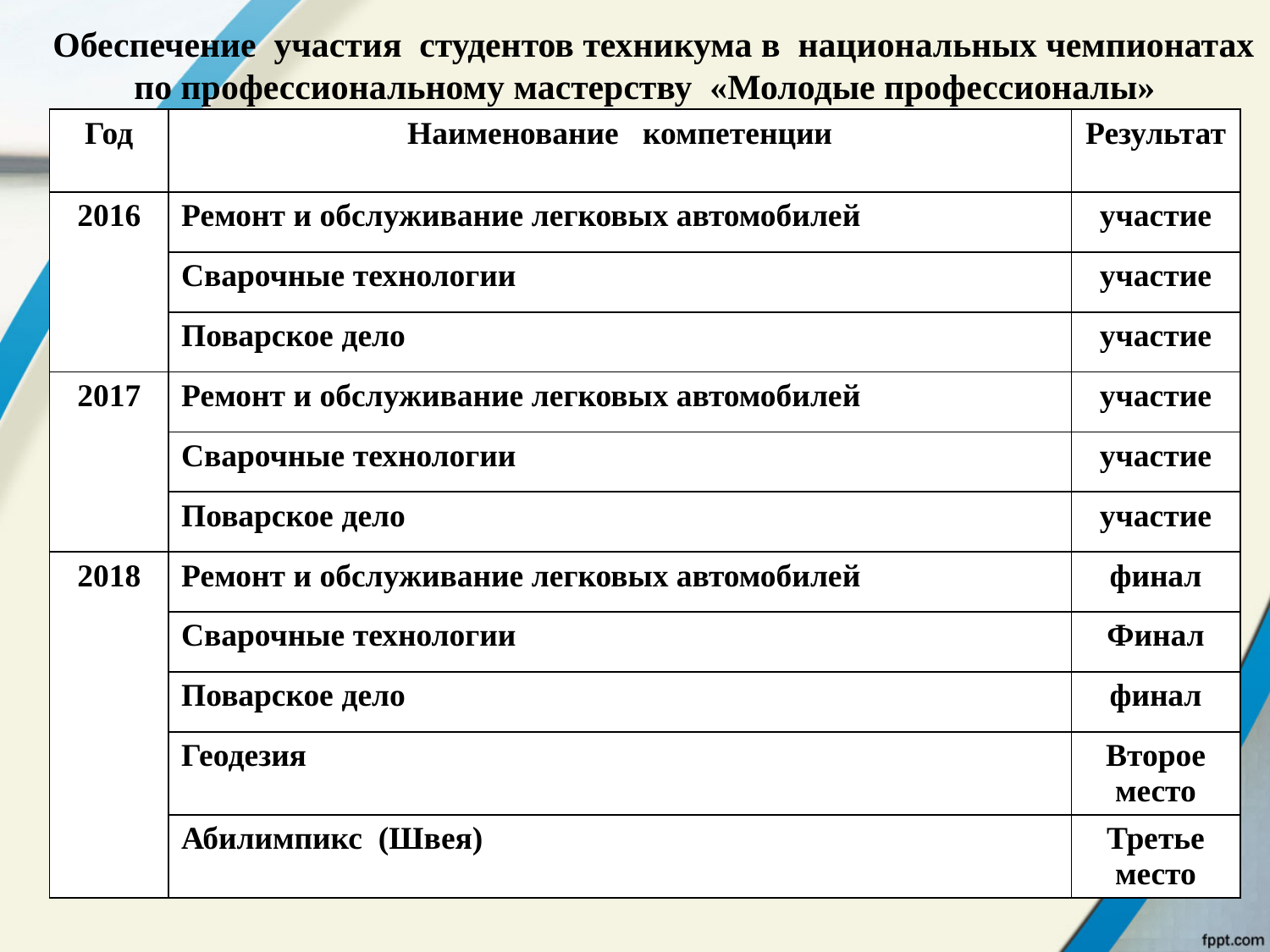

# Обеспечение  участия  студентов техникума в  национальных чемпионатах по профессиональному мастерству  «Молодые профессионалы»
| Год | Наименование компетенции | Результат |
| --- | --- | --- |
| 2016 | Ремонт и обслуживание легковых автомобилей | участие |
|  | Сварочные технологии | участие |
|  | Поварское дело | участие |
| 2017 | Ремонт и обслуживание легковых автомобилей | участие |
|  | Сварочные технологии | участие |
|  | Поварское дело | участие |
| 2018 | Ремонт и обслуживание легковых автомобилей | финал |
|  | Сварочные технологии | Финал |
|  | Поварское дело | финал |
|  | Геодезия | Второе место |
|  | Абилимпикс (Швея) | Третье место |